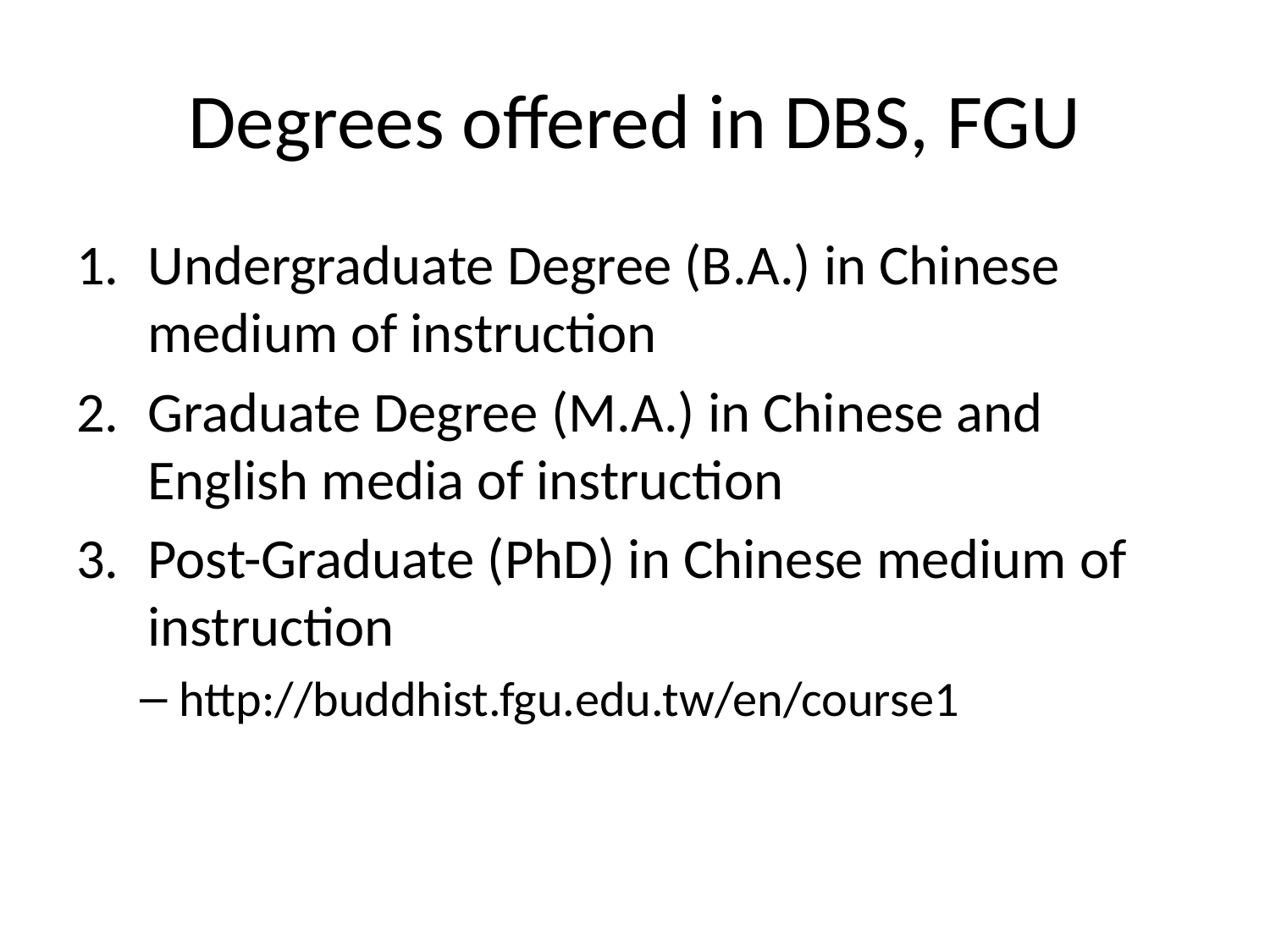

# Degrees offered in DBS, FGU
Undergraduate Degree (B.A.) in Chinese medium of instruction
Graduate Degree (M.A.) in Chinese and English media of instruction
Post-Graduate (PhD) in Chinese medium of instruction
http://buddhist.fgu.edu.tw/en/course1